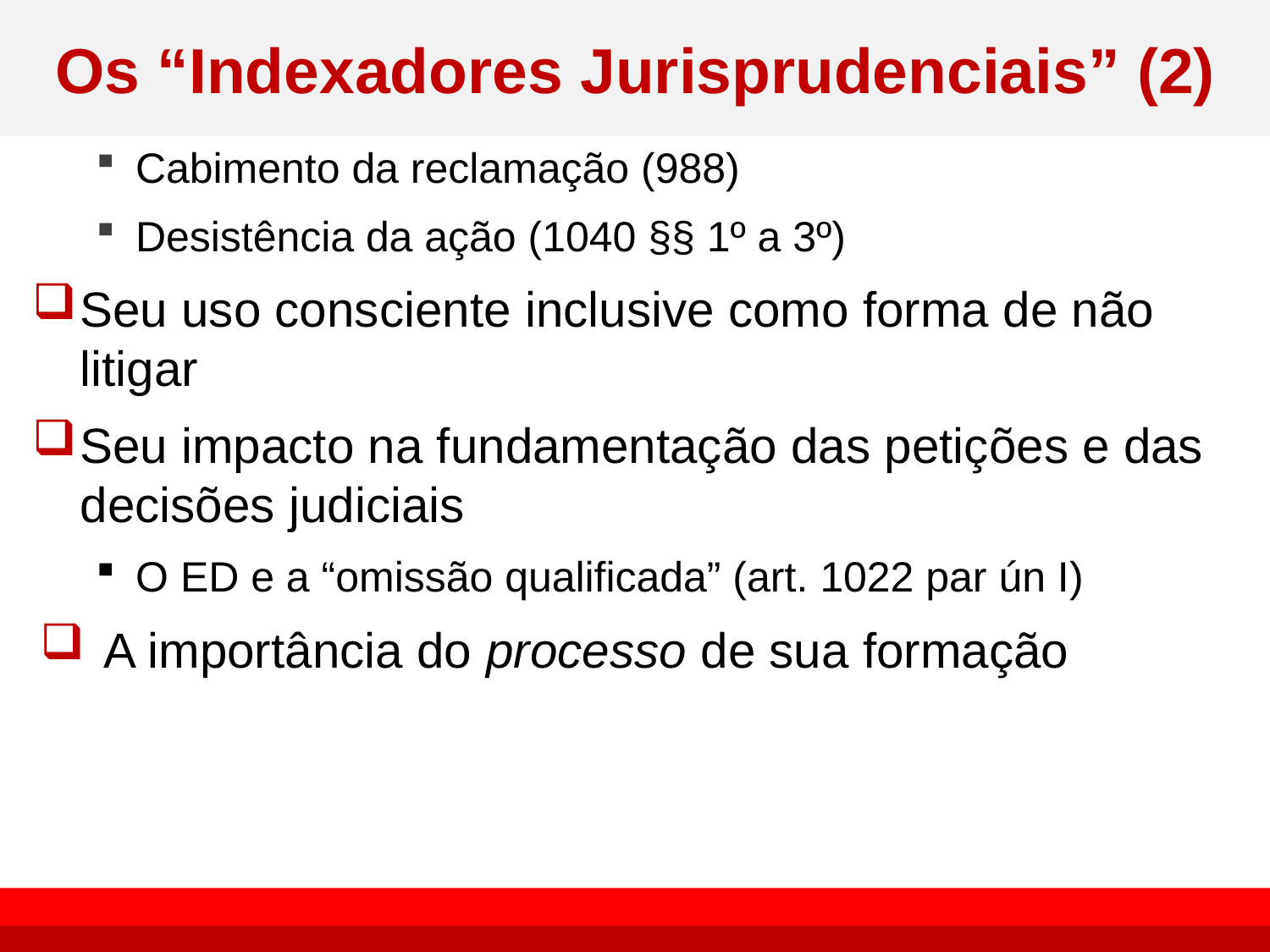

# Os “Indexadores Jurisprudenciais” (2)
Cabimento da reclamação (988)
Desistência da ação (1040 §§ 1º a 3º)
Seu uso consciente inclusive como forma de não litigar
Seu impacto na fundamentação das petições e das decisões judiciais
O ED e a “omissão qualificada” (art. 1022 par ún I)
A importância do processo de sua formação